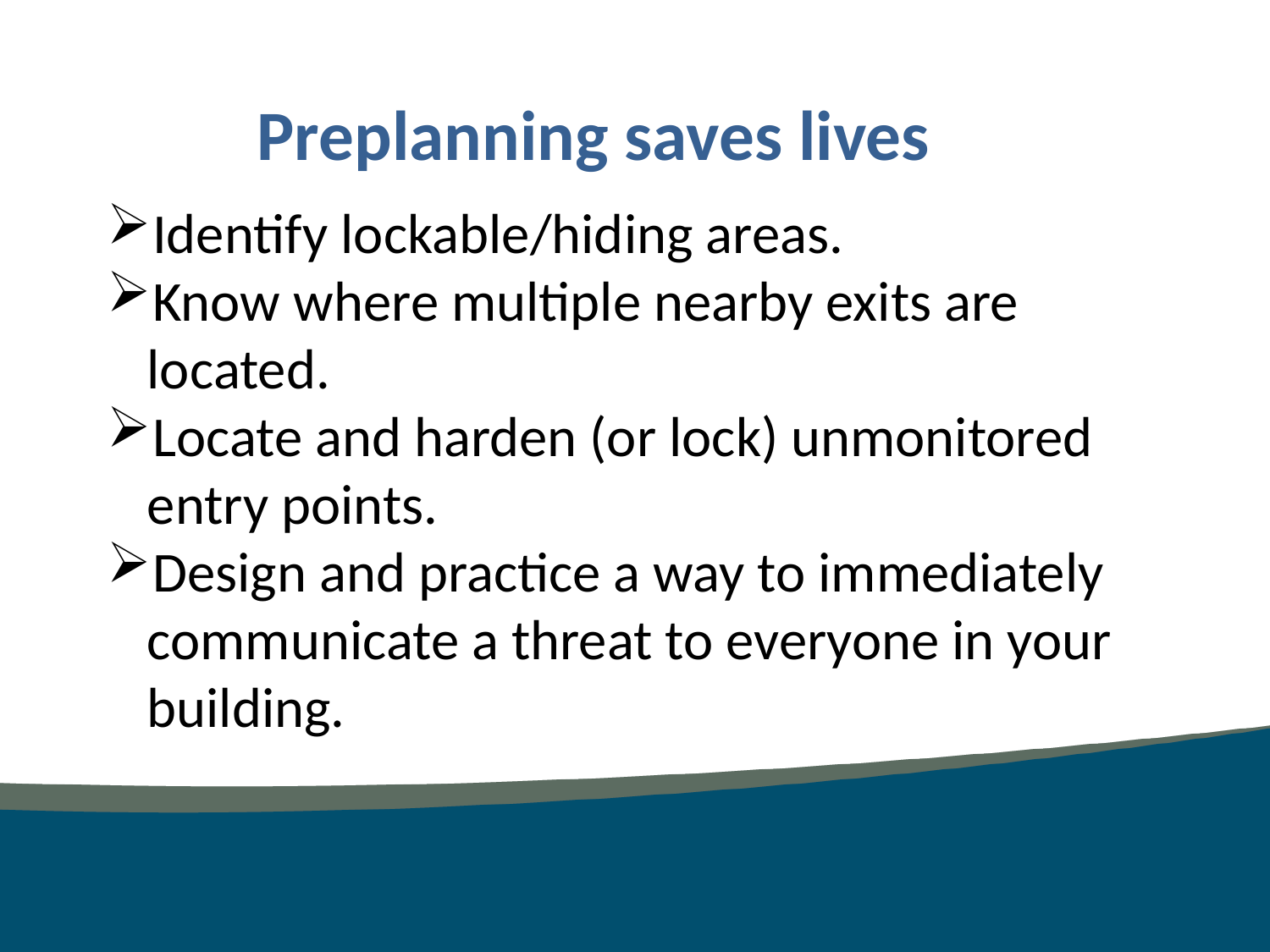

Preplanning saves lives
Identify lockable/hiding areas.
Know where multiple nearby exits are located.
Locate and harden (or lock) unmonitored entry points.
Design and practice a way to immediately communicate a threat to everyone in your building.